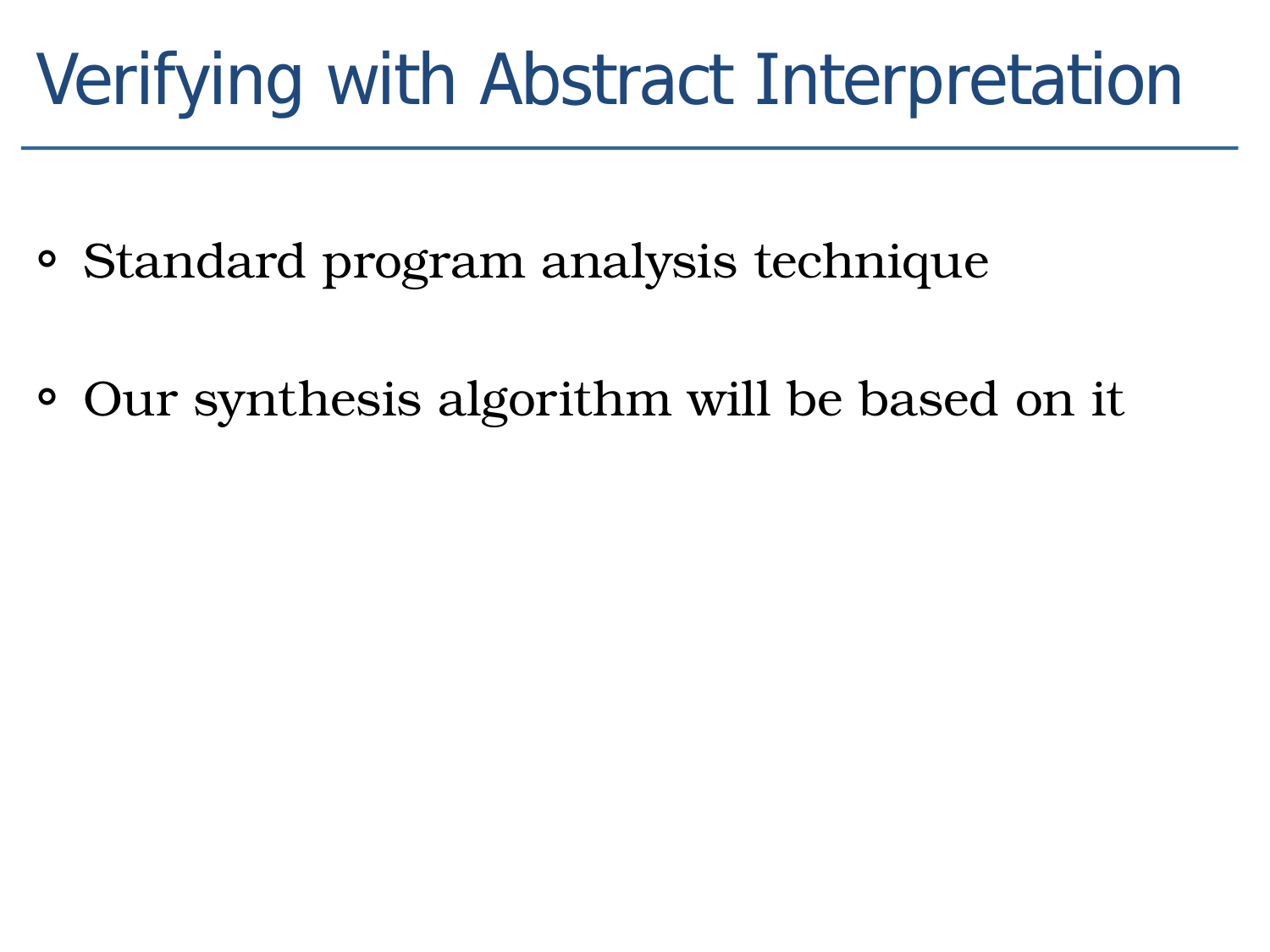

# Verifying with Abstract Interpretation
Standard program analysis technique

Our synthesis algorithm will be based on it